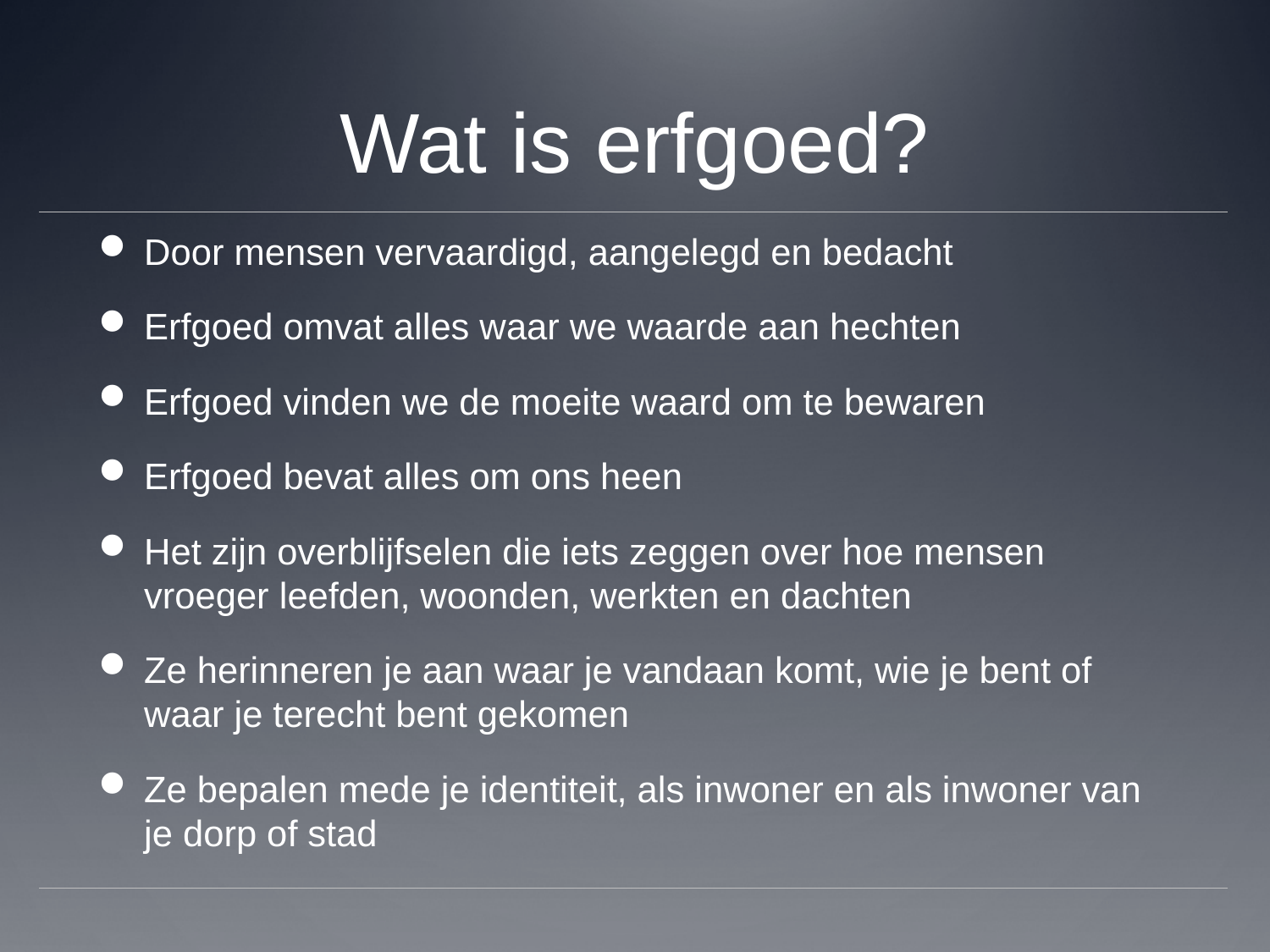

# Wat is erfgoed?
Door mensen vervaardigd, aangelegd en bedacht
Erfgoed omvat alles waar we waarde aan hechten
Erfgoed vinden we de moeite waard om te bewaren
Erfgoed bevat alles om ons heen
Het zijn overblijfselen die iets zeggen over hoe mensen vroeger leefden, woonden, werkten en dachten
Ze herinneren je aan waar je vandaan komt, wie je bent of waar je terecht bent gekomen
Ze bepalen mede je identiteit, als inwoner en als inwoner van je dorp of stad